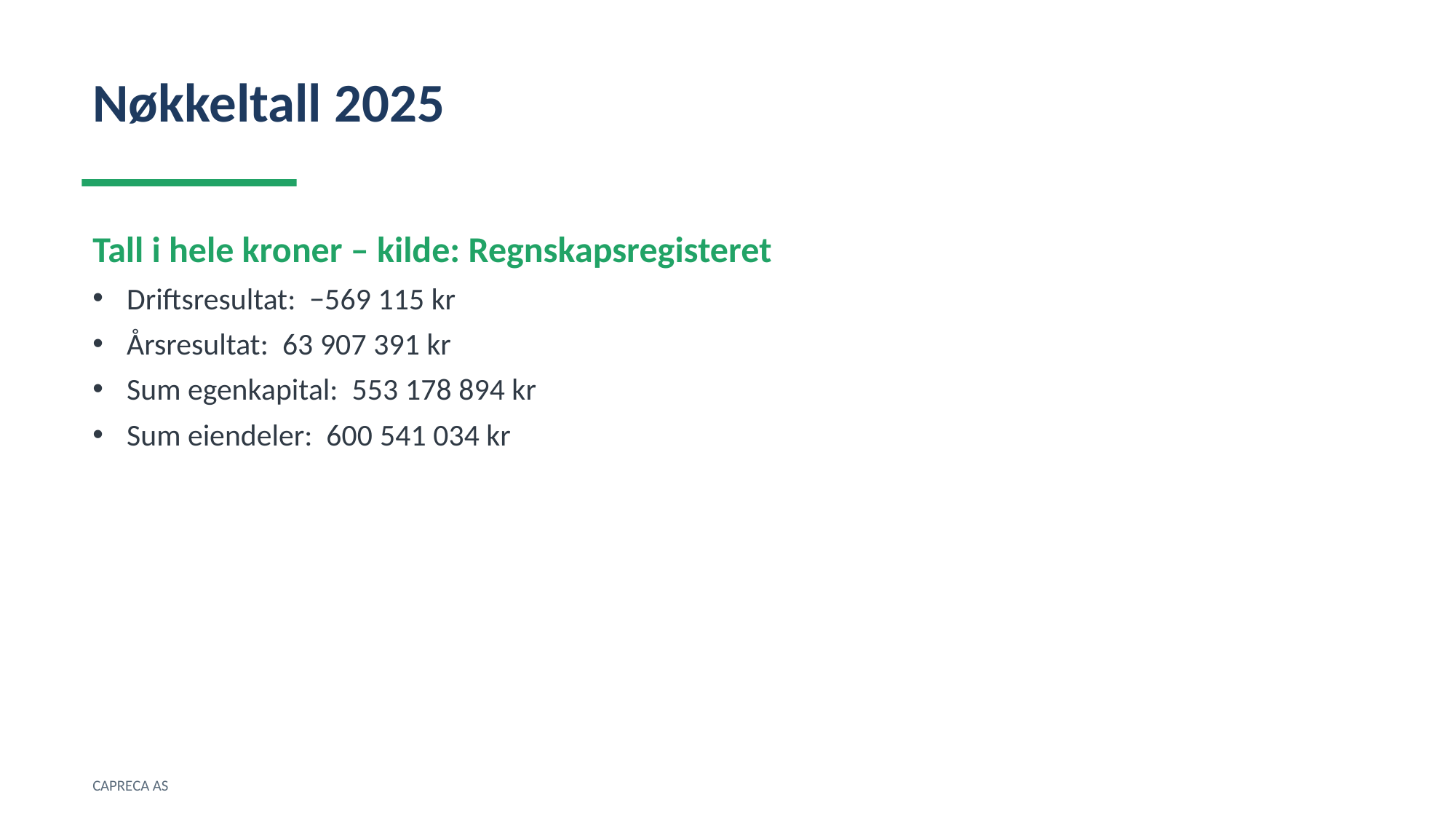

Nøkkeltall 2025

Tall i hele kroner – kilde: Regnskapsregisteret
Driftsresultat:  −569 115 kr
Årsresultat:  63 907 391 kr
Sum egenkapital:  553 178 894 kr
Sum eiendeler:  600 541 034 kr
CAPRECA AS